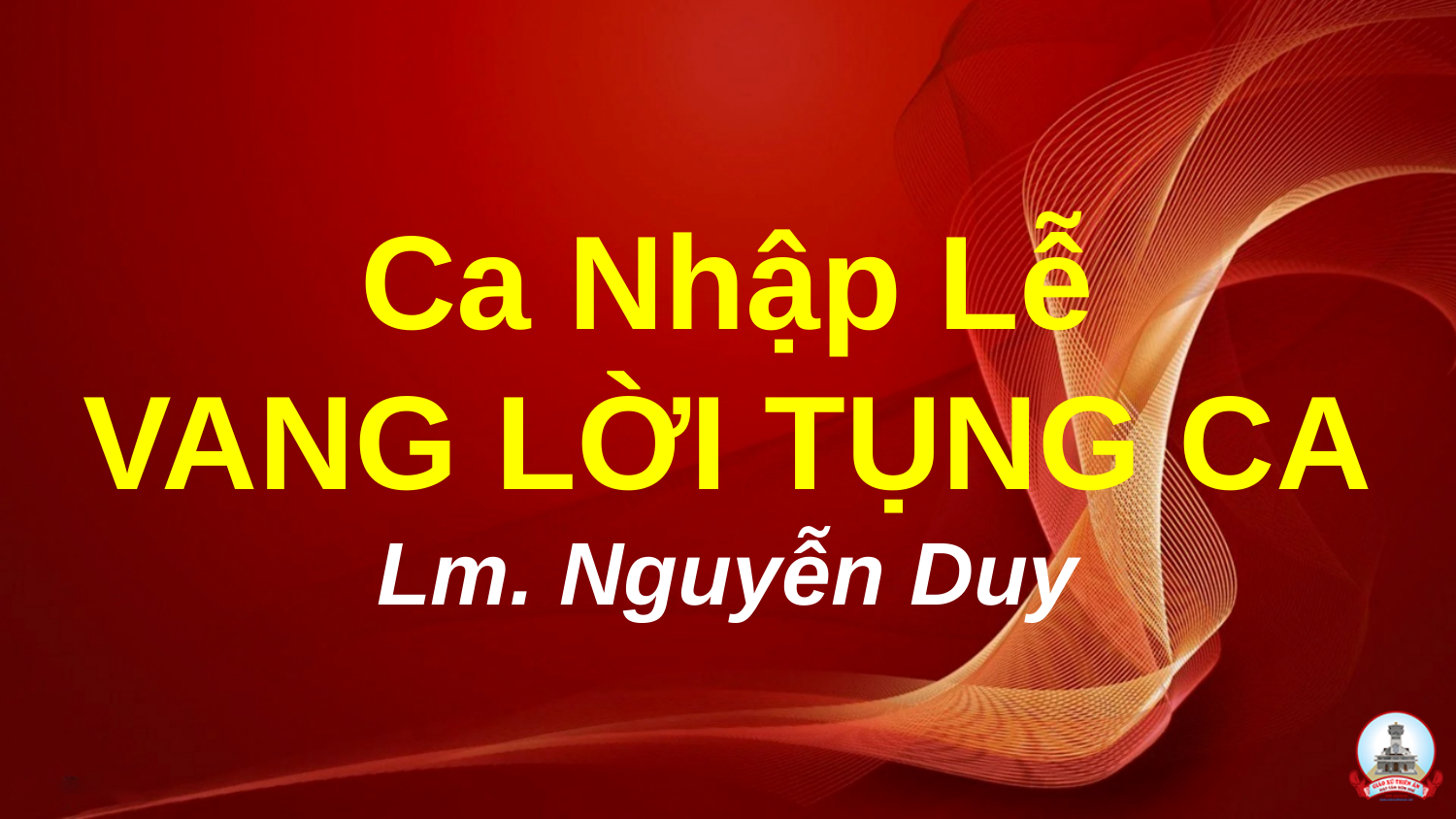

# Ca Nhập Lễ VANG LỜI TỤNG CA Lm. Nguyễn Duy